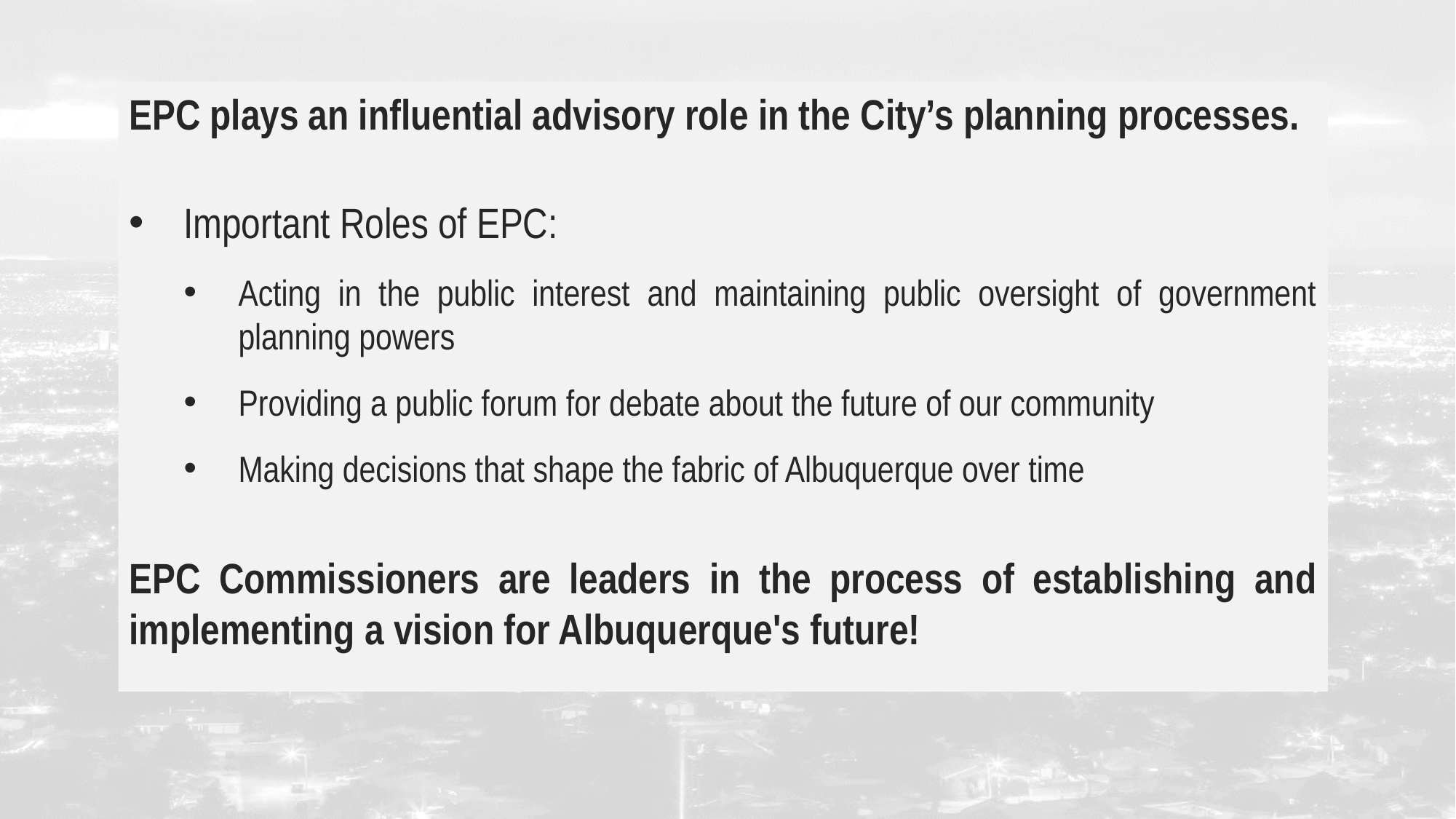

EPC plays an influential advisory role in the City’s planning processes.

Important Roles of EPC:
Acting in the public interest and maintaining public oversight of government planning powers
Providing a public forum for debate about the future of our community
Making decisions that shape the fabric of Albuquerque over time

EPC Commissioners are leaders in the process of establishing and implementing a vision for Albuquerque's future!